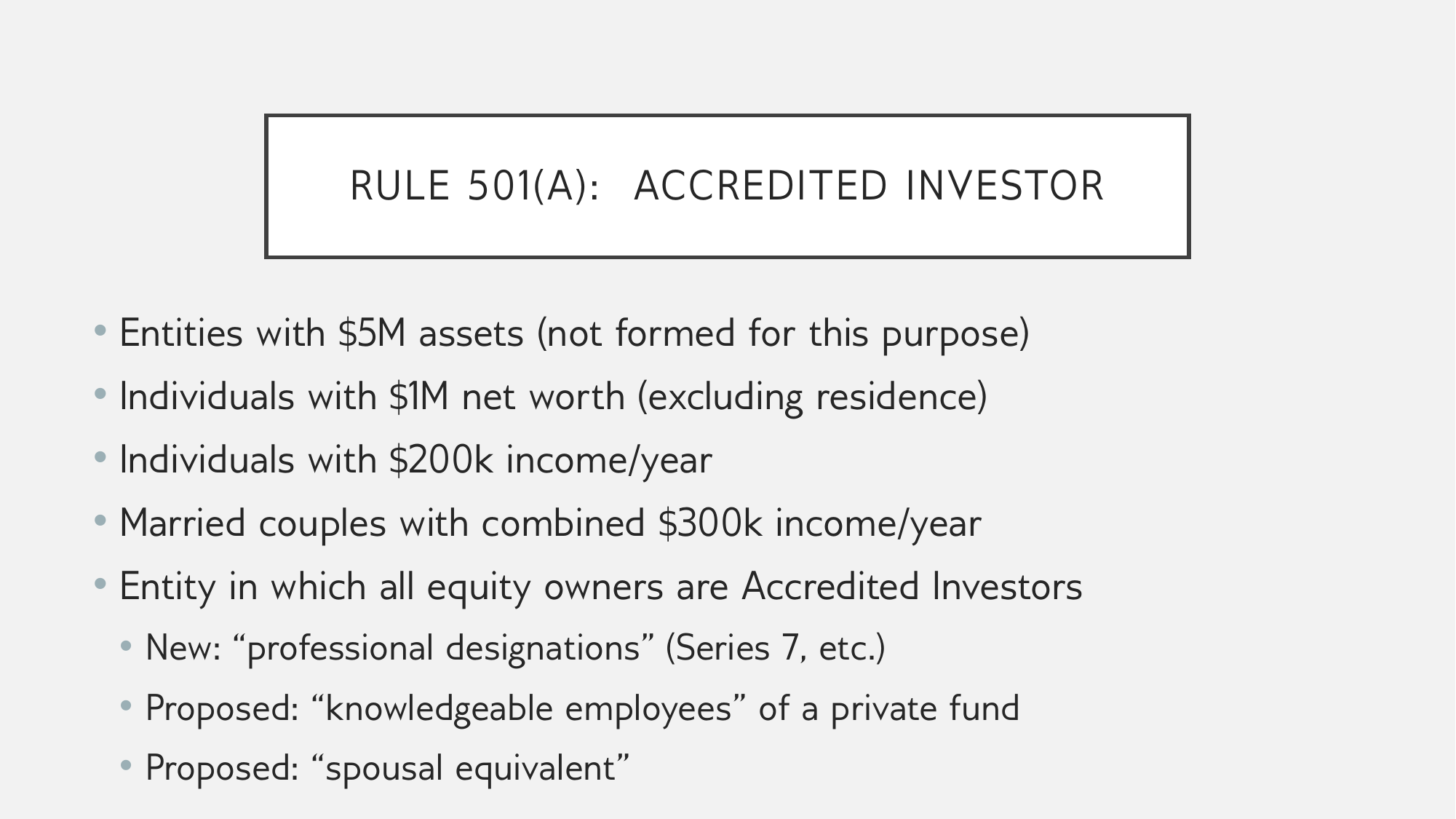

# Rule 501(a):  accredited investor
Entities with $5M assets (not formed for this purpose)
Individuals with $1M net worth (excluding residence)
Individuals with $200k income/year
Married couples with combined $300k income/year
Entity in which all equity owners are Accredited Investors
New: “professional designations” (Series 7, etc.)
Proposed: “knowledgeable employees” of a private fund
Proposed: “spousal equivalent”